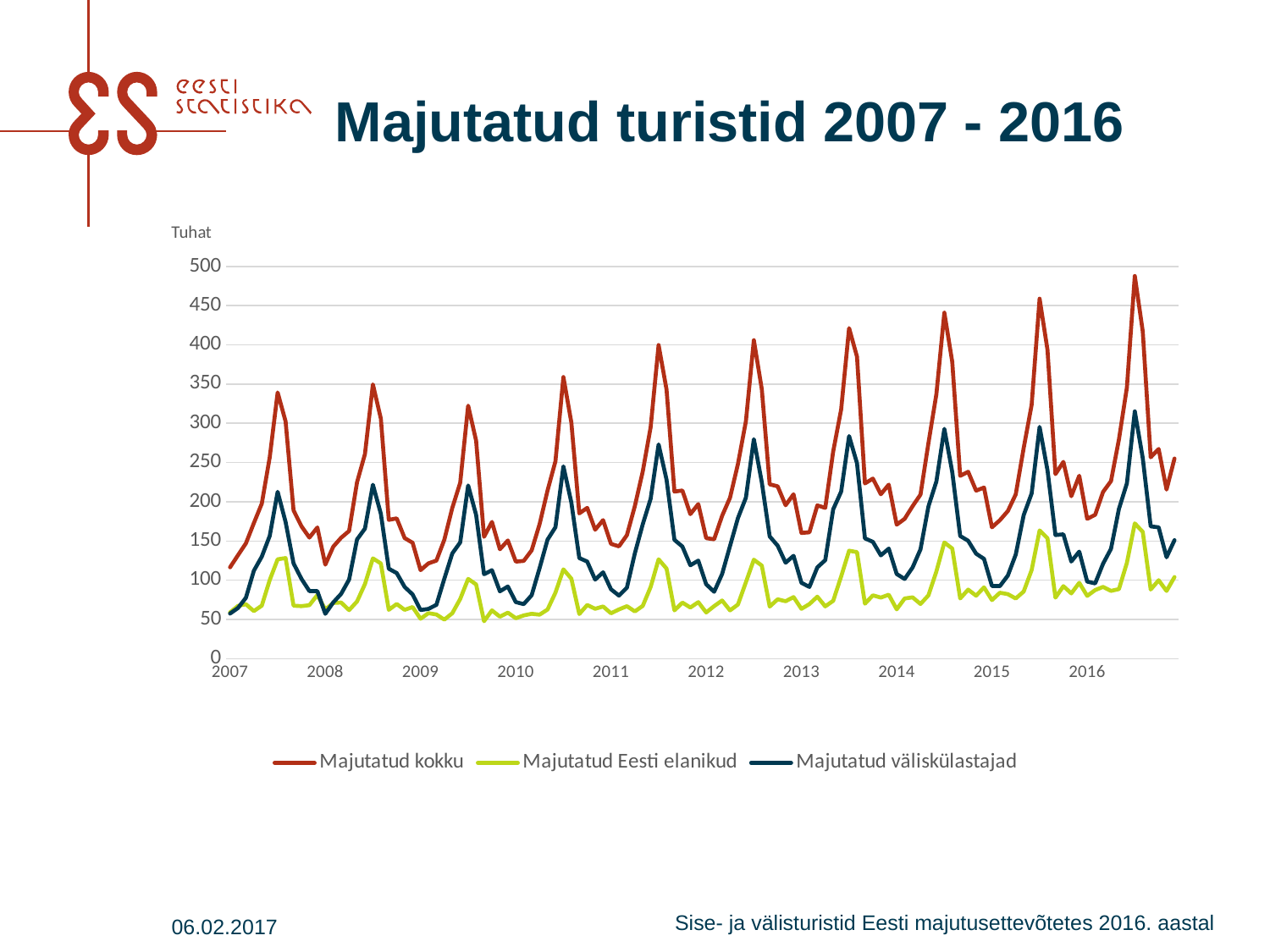

# Majutatud turistid 2007 - 2016

### Chart

| Category | Majutatud kokku | Majutatud Eesti elanikud | Majutatud väliskülastajad |
|---|---|---|---|
| 2007 | 116.406 | 58.939 | 57.467 |
|  | 131.84 | 67.259 | 64.581 |
|  | 146.912 | 69.349 | 77.563 |
|  | 172.696 | 60.661 | 112.035 |
|  | 197.623 | 67.584 | 130.039 |
|  | 256.842 | 100.295 | 156.547 |
|  | 339.256 | 126.603 | 212.653 |
|  | 302.378 | 128.246 | 174.132 |
|  | 188.947 | 67.518 | 121.429 |
|  | 168.624 | 66.946 | 101.678 |
|  | 154.315 | 68.187 | 86.128 |
|  | 167.205 | 81.134 | 86.071 |
| 2008 | 119.8 | 62.626 | 57.174 |
|  | 142.72 | 71.051 | 71.669 |
|  | 154.107 | 71.516 | 82.591 |
|  | 162.701 | 61.86 | 100.841 |
|  | 224.961 | 72.974 | 151.987 |
|  | 260.806 | 95.077 | 165.729 |
|  | 349.553 | 127.853 | 221.7 |
|  | 306.017 | 121.313 | 184.704 |
|  | 176.838 | 62.273 | 114.565 |
|  | 178.756 | 69.669 | 109.087 |
|  | 153.692 | 62.277 | 91.415 |
|  | 147.72 | 65.836 | 81.884 |
| 2009 | 112.803 | 50.824 | 61.979 |
|  | 121.442 | 57.967 | 63.475 |
|  | 124.941 | 56.334 | 68.607 |
|  | 151.635 | 49.738 | 101.897 |
|  | 192.097 | 57.939 | 134.158 |
|  | 224.217 | 76.039 | 148.178 |
|  | 322.47 | 101.646 | 220.824 |
|  | 277.941 | 94.645 | 183.296 |
|  | 155.264 | 47.703 | 107.561 |
|  | 174.264 | 61.546 | 112.718 |
|  | 139.402 | 53.528 | 85.874 |
|  | 150.657 | 58.684 | 91.973 |
| 2010 | 123.688 | 51.566 | 72.122 |
|  | 124.563 | 55.089 | 69.474 |
|  | 138.022 | 57.203 | 80.819 |
|  | 171.442 | 56.054 | 115.388 |
|  | 214.333 | 62.596 | 151.737 |
|  | 251.641 | 84.138 | 167.503 |
|  | 358.952 | 113.844 | 245.108 |
|  | 301.01 | 101.967 | 199.043 |
|  | 185.116 | 56.91 | 128.206 |
|  | 192.155 | 68.41 | 123.745 |
|  | 164.292 | 63.552 | 100.74 |
|  | 176.549 | 66.482 | 110.067 |
| 2011 | 146.29 | 57.864 | 88.426 |
|  | 143.131 | 62.73 | 80.401 |
|  | 157.406 | 66.911 | 90.495 |
|  | 194.432 | 60.235 | 134.197 |
|  | 238.579 | 67.295 | 171.284 |
|  | 295.066 | 91.341 | 203.725 |
|  | 399.681 | 126.621 | 273.06 |
|  | 342.948 | 114.774 | 228.174 |
|  | 212.901 | 61.516 | 151.385 |
|  | 214.322 | 71.482 | 142.84 |
|  | 184.165 | 65.204 | 118.961 |
|  | 197.016 | 72.045 | 124.971 |
| 2012 | 153.62 | 58.849 | 94.771 |
|  | 152.154 | 66.938 | 85.216 |
|  | 181.97 | 74.143 | 107.827 |
|  | 205.233 | 61.575 | 143.658 |
|  | 248.16 | 69.011 | 179.149 |
|  | 302.549 | 97.404 | 205.145 |
|  | 405.861 | 126.144 | 279.717 |
|  | 343.416 | 118.595 | 224.821 |
|  | 222.18 | 66.368 | 155.812 |
|  | 219.722 | 75.696 | 144.026 |
|  | 195.493 | 73.175 | 122.318 |
|  | 209.537 | 78.478 | 131.059 |
| 2013 | 160.229 | 63.528 | 96.701 |
|  | 160.995 | 69.572 | 91.423 |
|  | 195.364 | 78.972 | 116.392 |
|  | 192.148 | 66.637 | 125.511 |
|  | 264.122 | 73.742 | 190.38 |
|  | 317.579 | 104.71 | 212.869 |
|  | 421.275 | 137.575 | 283.7 |
|  | 384.916 | 135.807 | 249.109 |
|  | 223.398 | 70.092 | 153.306 |
|  | 229.523 | 80.704 | 148.819 |
|  | 209.516 | 77.847 | 131.669 |
|  | 221.8 | 81.549 | 140.251 |
| 2014 | 170.755 | 62.851 | 107.904 |
|  | 178.209 | 76.676 | 101.533 |
|  | 194.384 | 78.153 | 116.231 |
|  | 209.076 | 69.698 | 139.378 |
|  | 274.805 | 80.731 | 194.074 |
|  | 337.202 | 111.285 | 225.917 |
|  | 440.937 | 148.067 | 292.87 |
|  | 378.254 | 140.394 | 237.86 |
|  | 233.048 | 76.754 | 156.294 |
|  | 238.234 | 87.98 | 150.254 |
|  | 214.1 | 80.279 | 133.821 |
|  | 218.066 | 90.887 | 127.179 |
| 2015 | 167.375 | 74.68 | 92.695 |
|  | 176.512 | 83.996 | 92.516 |
|  | 188.161 | 82.223 | 105.938 |
|  | 209.396 | 76.728 | 132.668 |
|  | 268.58 | 85.587 | 182.993 |
|  | 323.486 | 112.96 | 210.526 |
|  | 458.782 | 163.409 | 295.373 |
|  | 393.539 | 153.354 | 240.185 |
|  | 235.271 | 77.751 | 157.52 |
|  | 250.853 | 92.399 | 158.454 |
|  | 207.006 | 83.178 | 123.828 |
|  | 233.182 | 96.714 | 136.468 |
| 2016 | 178.204 | 80.012 | 98.192 |
06.02.2017
Sise- ja välisturistid Eesti majutusettevõtetes 2016. aastal